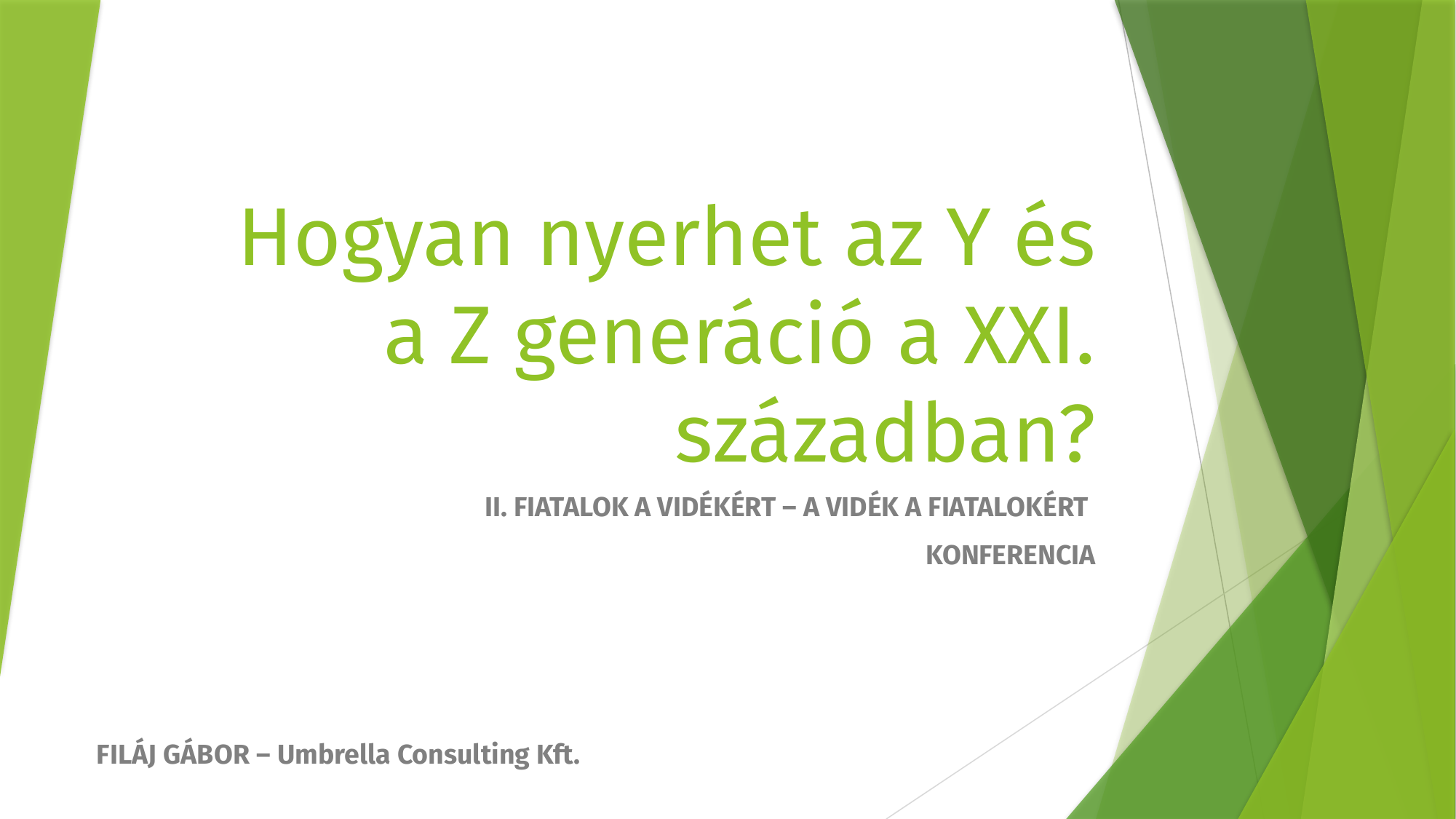

# Hogyan nyerhet az Y és a Z generáció a XXI. században?
II. Fiatalok a vidékért – A vidék a fiatalokért
KONFERENCIA

Filáj Gábor – Umbrella Consulting Kft.